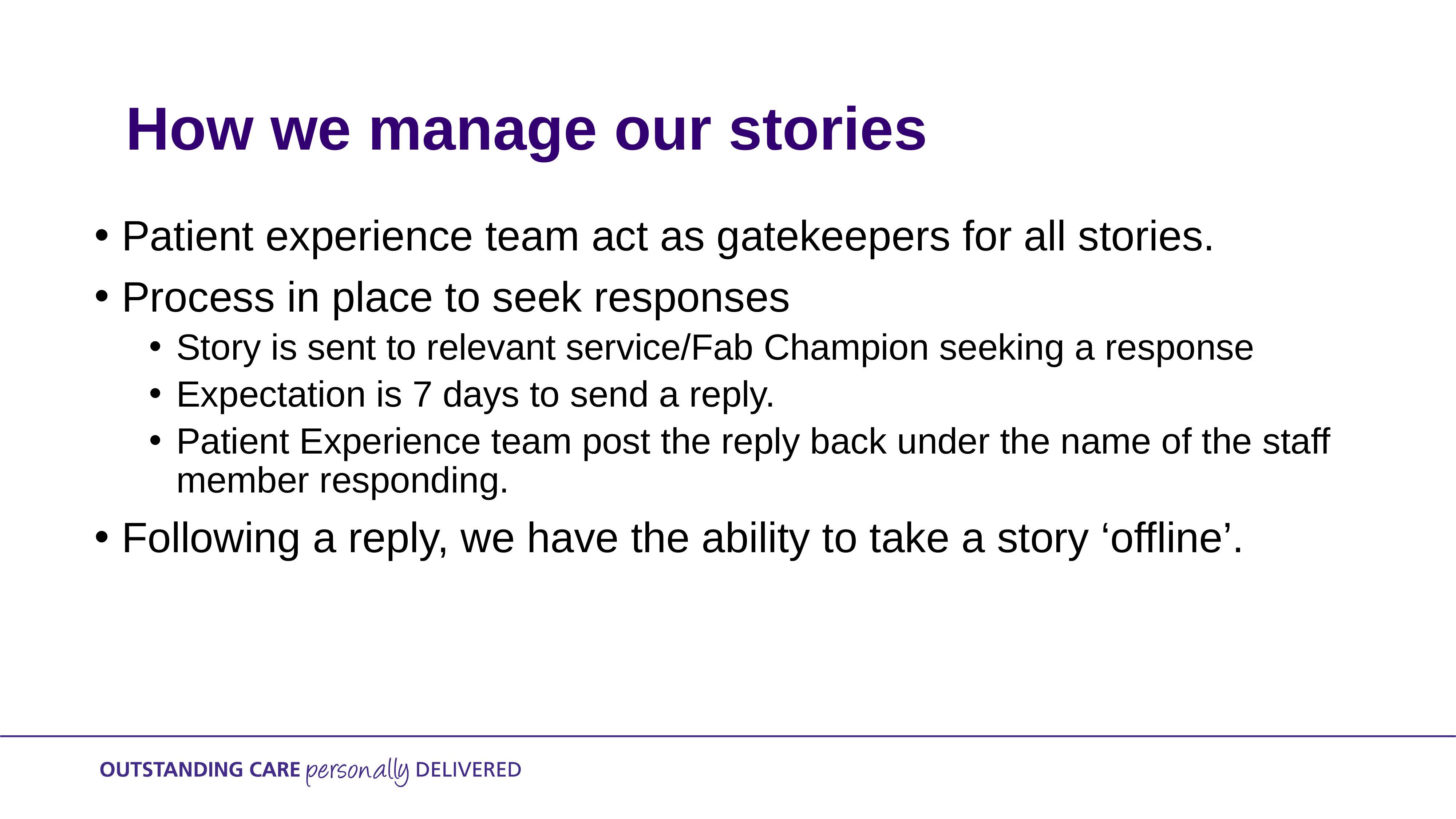

How we manage our stories
Patient experience team act as gatekeepers for all stories.
Process in place to seek responses
Story is sent to relevant service/Fab Champion seeking a response
Expectation is 7 days to send a reply.
Patient Experience team post the reply back under the name of the staff member responding.
Following a reply, we have the ability to take a story ‘offline’.